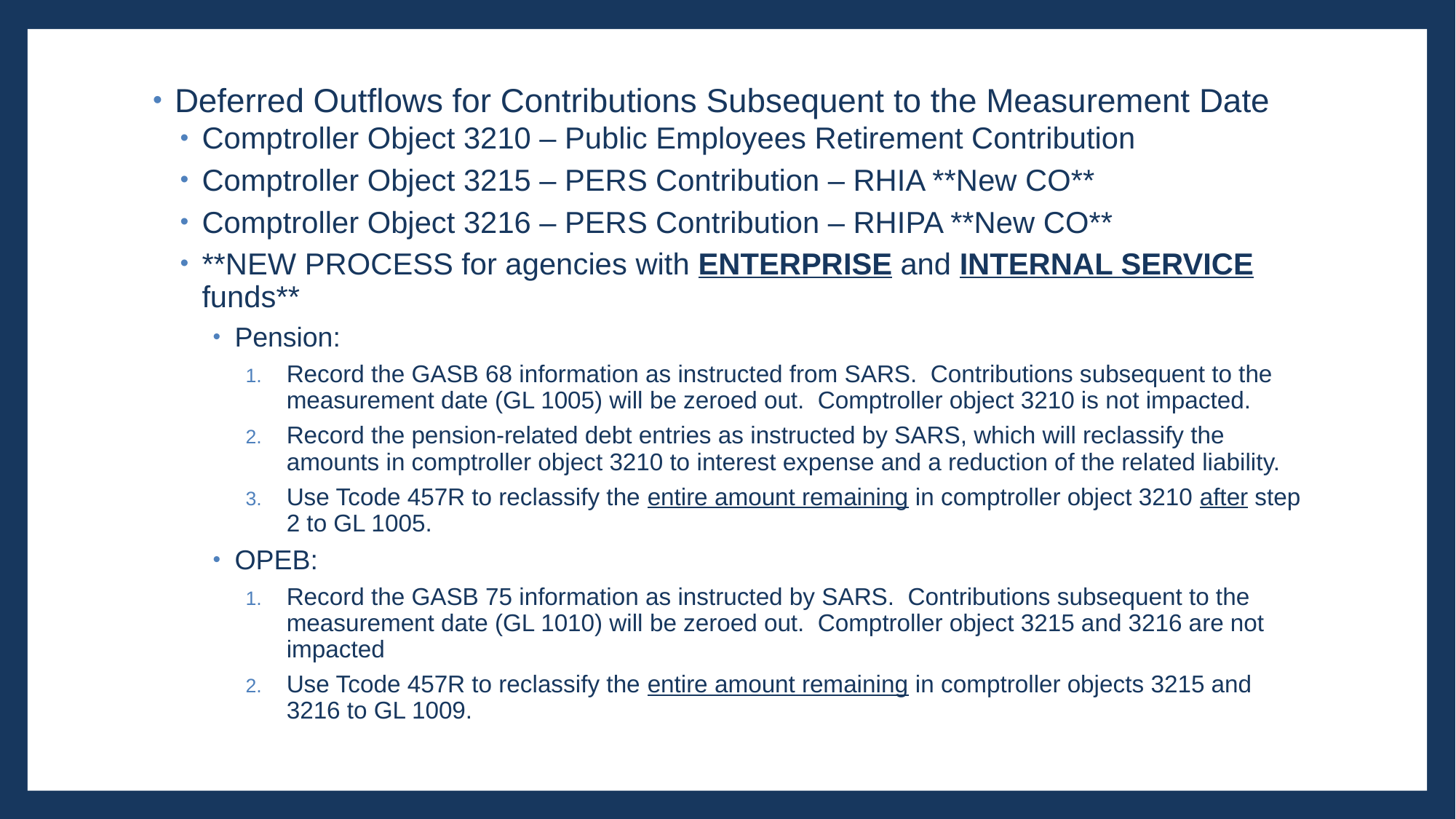

Deferred Outflows for Contributions Subsequent to the Measurement Date
Comptroller Object 3210 – Public Employees Retirement Contribution
Comptroller Object 3215 – PERS Contribution – RHIA **New CO**
Comptroller Object 3216 – PERS Contribution – RHIPA **New CO**
**NEW PROCESS for agencies with ENTERPRISE and INTERNAL SERVICE funds**
Pension:
Record the GASB 68 information as instructed from SARS.  Contributions subsequent to the measurement date (GL 1005) will be zeroed out.  Comptroller object 3210 is not impacted.
Record the pension-related debt entries as instructed by SARS, which will reclassify the amounts in comptroller object 3210 to interest expense and a reduction of the related liability.
Use Tcode 457R to reclassify the entire amount remaining in comptroller object 3210 after step 2 to GL 1005.
OPEB:
Record the GASB 75 information as instructed by SARS.  Contributions subsequent to the measurement date (GL 1010) will be zeroed out.  Comptroller object 3215 and 3216 are not impacted
Use Tcode 457R to reclassify the entire amount remaining in comptroller objects 3215 and 3216 to GL 1009.